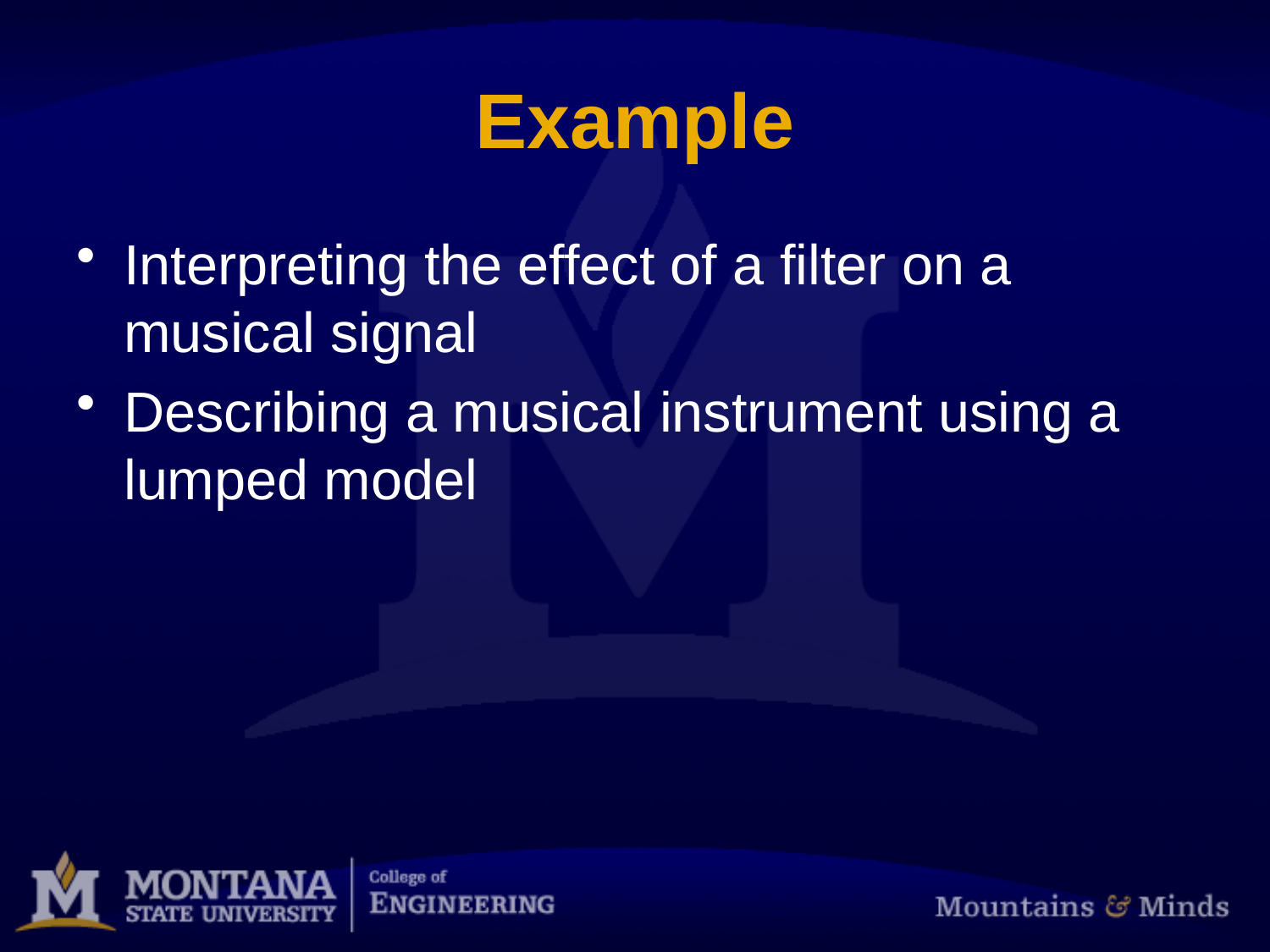

# Example
Interpreting the effect of a filter on a musical signal
Describing a musical instrument using a lumped model